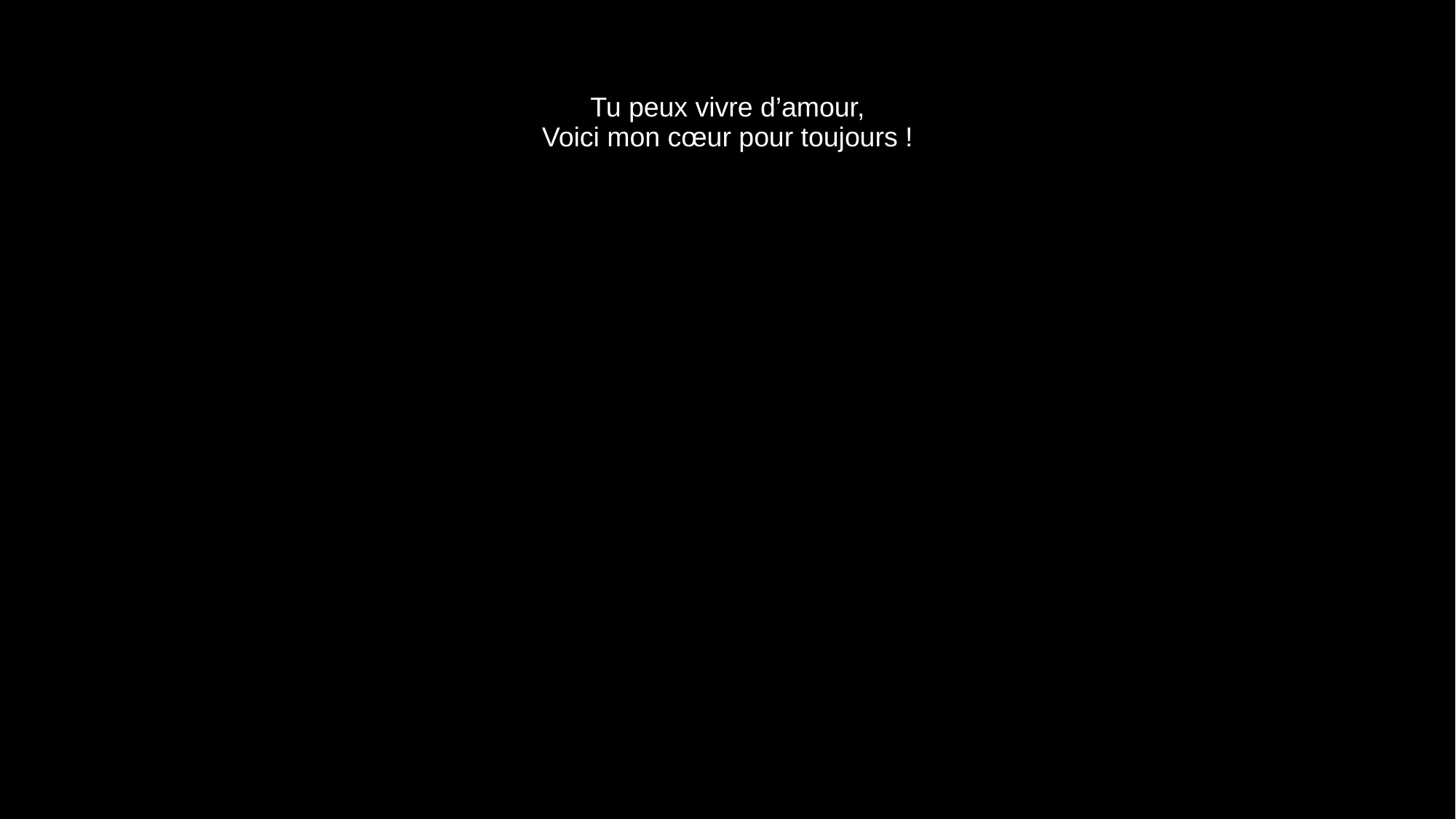

# Tu peux vivre d’amour, Voici mon cœur pour toujours !